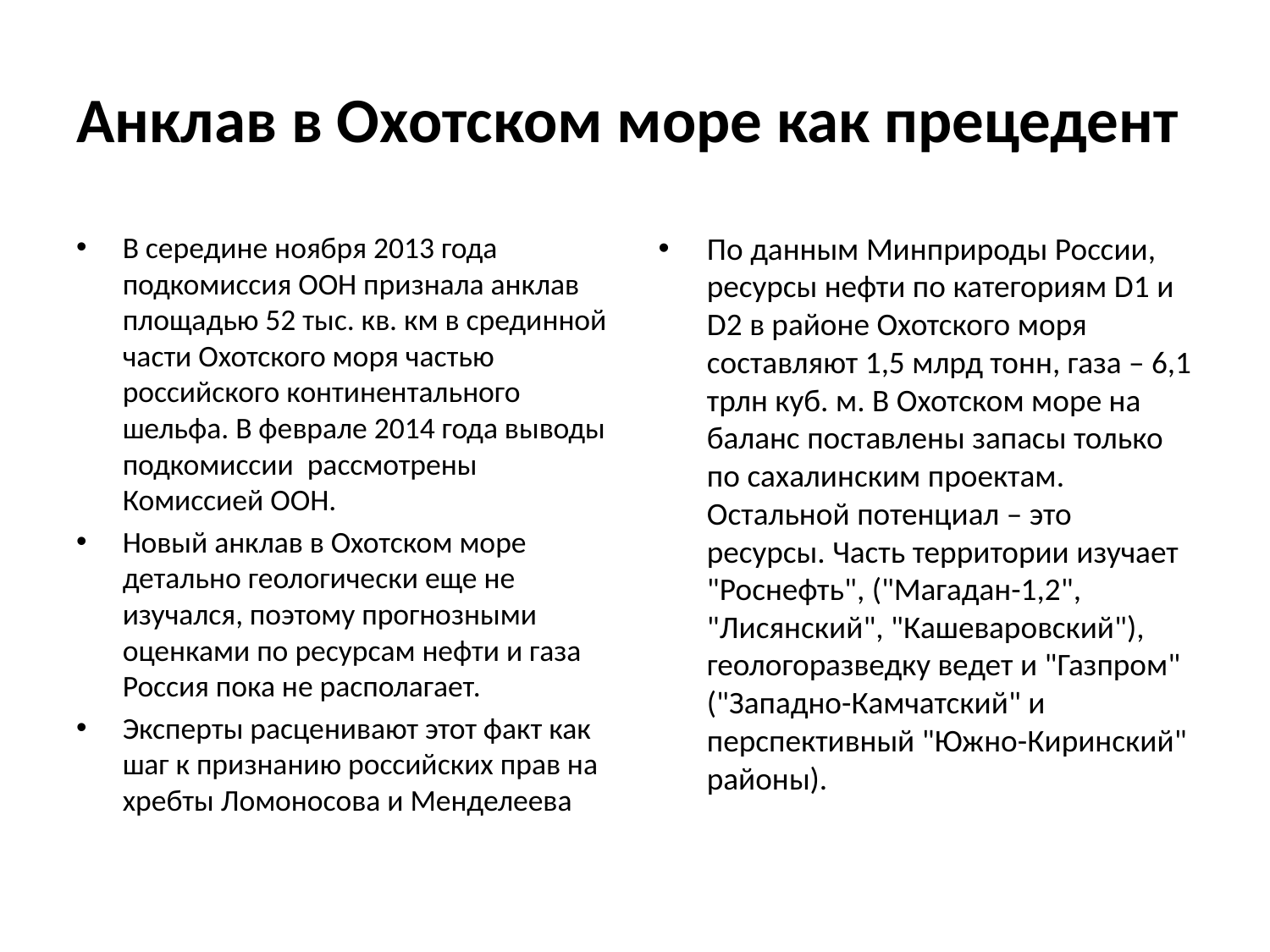

# Анклав в Охотском море как прецедент
В середине ноября 2013 года подкомиссия ООН признала анклав площадью 52 тыс. кв. км в срединной части Охотского моря частью российского континентального шельфа. В феврале 2014 года выводы подкомиссии  рассмотрены Комиссией ООН.
Новый анклав в Охотском море детально геологически еще не изучался, поэтому прогнозными оценками по ресурсам нефти и газа Россия пока не располагает.
Эксперты расценивают этот факт как шаг к признанию российских прав на хребты Ломоносова и Менделеева
По данным Минприроды России, ресурсы нефти по категориям D1 и D2 в районе Охотского моря составляют 1,5 млрд тонн, газа – 6,1 трлн куб. м. В Охотском море на баланс поставлены запасы только по сахалинским проектам. Остальной потенциал – это ресурсы. Часть территории изучает "Роснефть", ("Магадан-1,2", "Лисянский", "Кашеваровский"), геологоразведку ведет и "Газпром" ("Западно-Камчатский" и перспективный "Южно-Киринский" районы).